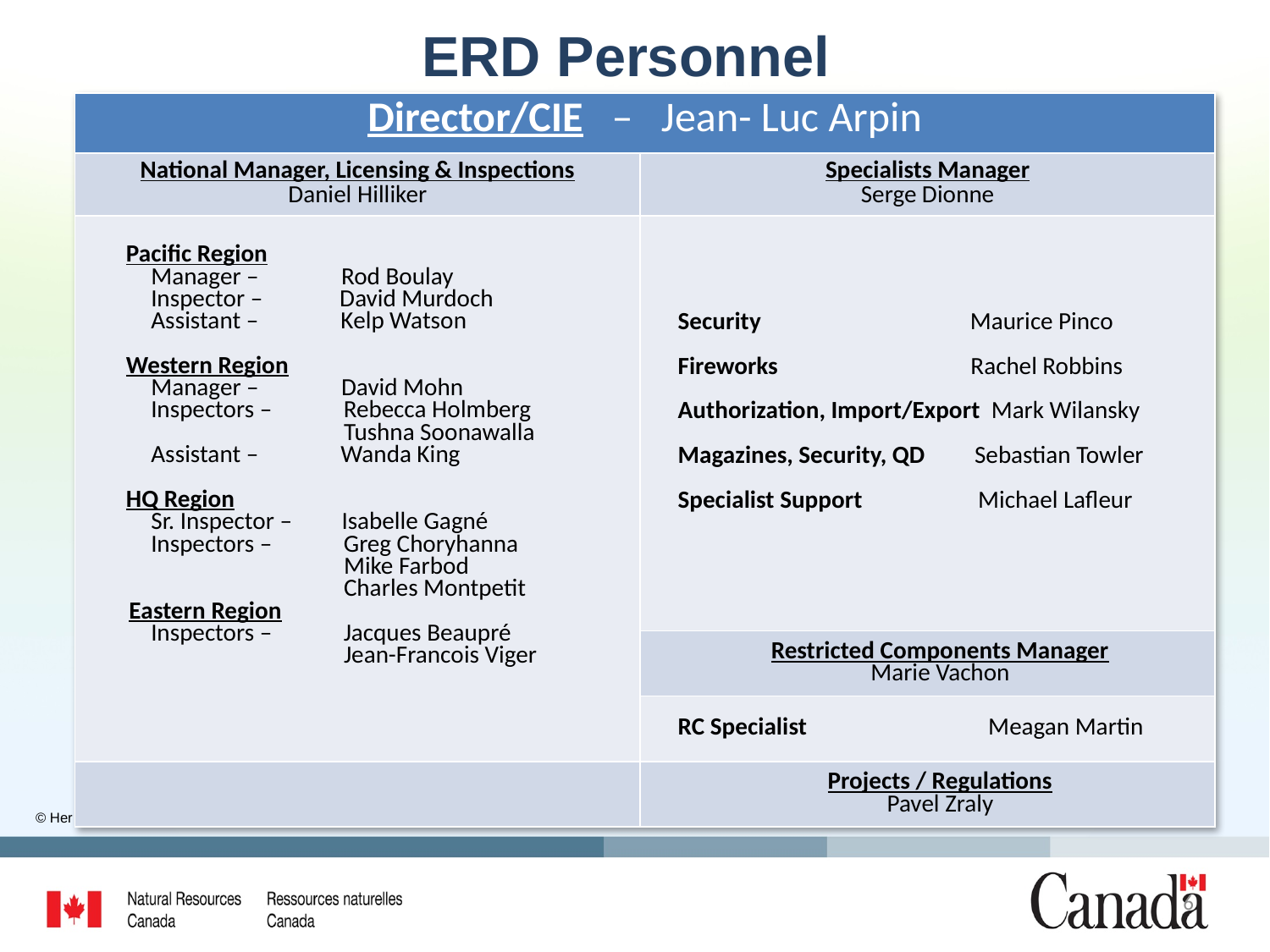

# ERD Personnel
| Director/CIE – Jean- Luc Arpin |  |
| --- | --- |
| National Manager, Licensing & Inspections Daniel Hilliker | Specialists Manager Serge Dionne |
| Pacific Region Manager – Rod Boulay Inspector – David Murdoch Assistant – Kelp Watson Western Region Manager – David Mohn Inspectors – Rebecca Holmberg Tushna Soonawalla Assistant – Wanda King HQ Region Sr. Inspector – Isabelle Gagné Inspectors – Greg Choryhanna Mike Farbod Charles Montpetit Eastern Region Inspectors – Jacques Beaupré Jean-Francois Viger | Security Maurice Pinco Fireworks Rachel Robbins Authorization, Import/Export Mark Wilansky Magazines, Security, QD Sebastian Towler Specialist Support Michael Lafleur |
|  | Restricted Components Manager Marie Vachon |
|  | RC Specialist Meagan Martin |
|  | Projects / Regulations Pavel Zraly |

6